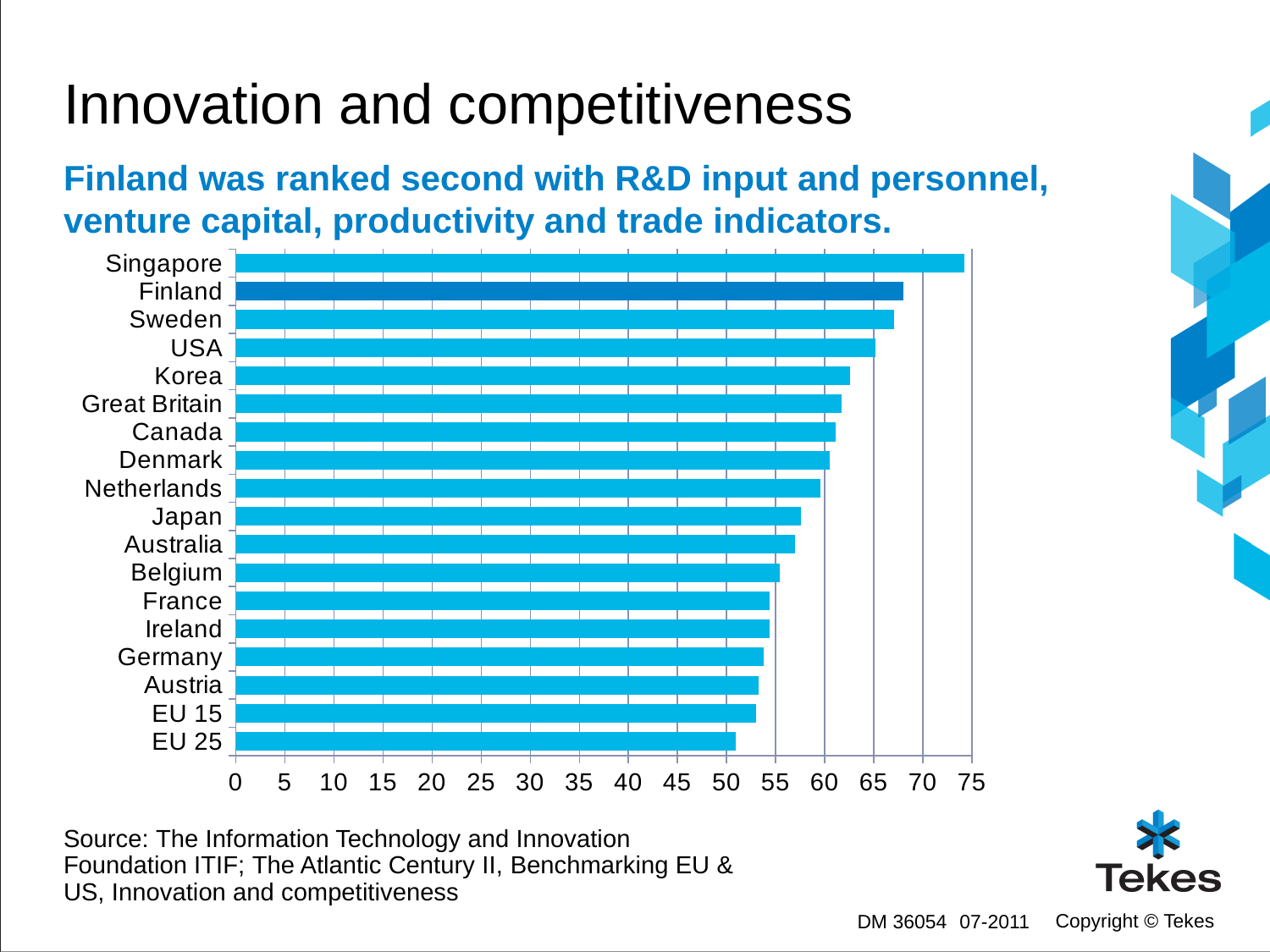

# Innovation and competitiveness
Finland was ranked second with R&D input and personnel, venture capital, productivity and trade indicators.

### Chart

| Category | Score |
|---|---|
| EU 25 | 50.9 |
| EU 15 | 53.0 |
| Austria | 53.3 |
| Germany | 53.8 |
| Ireland | 54.4 |
| France | 54.4 |
| Belgium | 55.4 |
| Australia | 57.0 |
| Japan | 57.6 |
| Netherlands | 59.6 |
| Denmark | 60.5 |
| Canada | 61.1 |
| Great Britain | 61.7 |
| Korea | 62.6 |
| USA | 65.2 |
| Sweden | 67.1 |
| Finland | 68.0 |
| Singapore | 74.2 |
Source: The Information Technology and Innovation
Foundation ITIF; The Atlantic Century II, Benchmarking EU & US, Innovation and competitiveness

DM 36054
07-2011